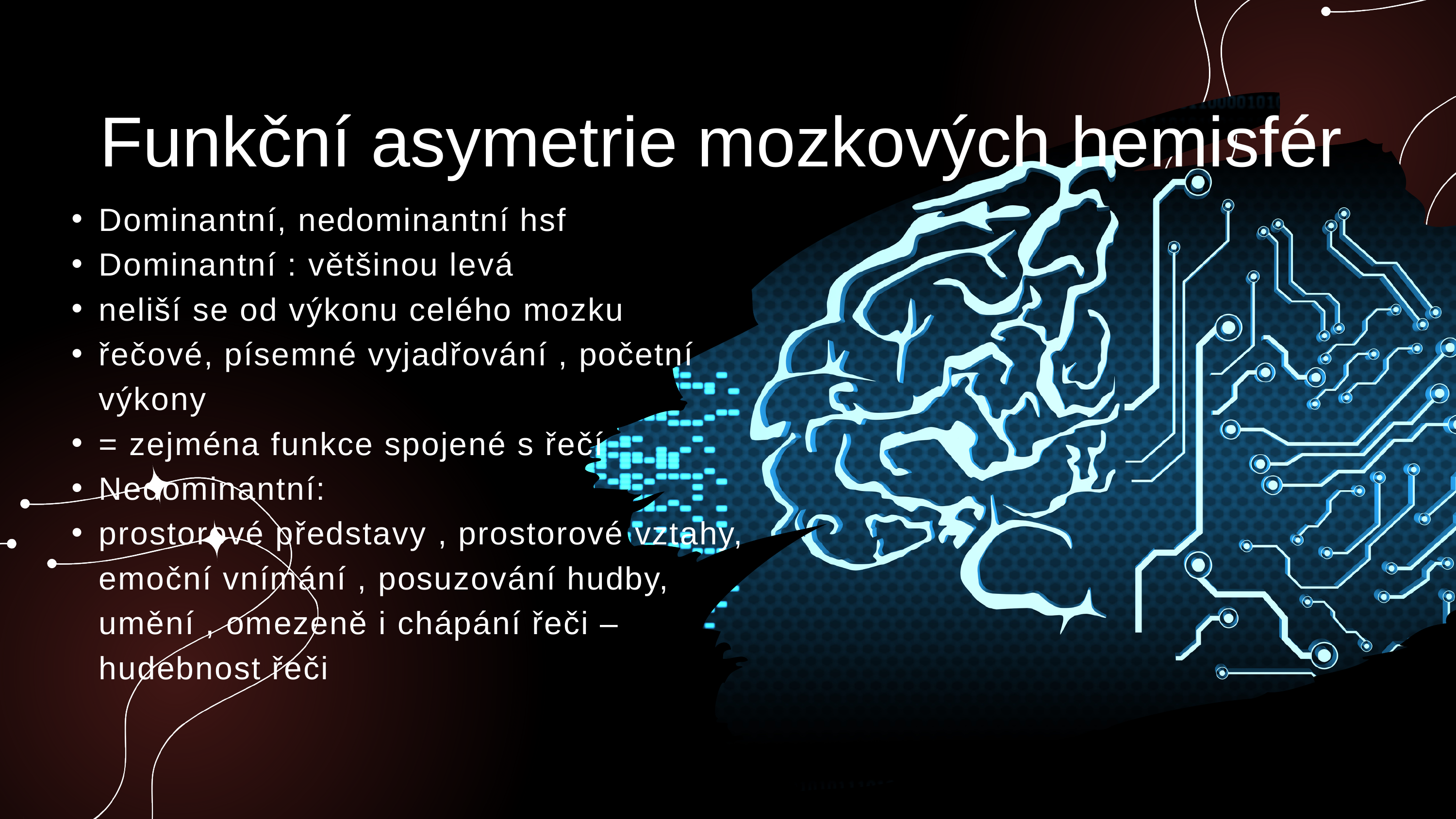

Funkční asymetrie mozkových hemisfér

Dominantní, nedominantní hsf
Dominantní : většinou levá
neliší se od výkonu celého mozku
řečové, písemné vyjadřování , početní výkony
= zejména funkce spojené s řečí
Nedominantní:
prostorové představy , prostorové vztahy, emoční vnímání , posuzování hudby, umění , omezeně i chápání řeči – hudebnost řeči